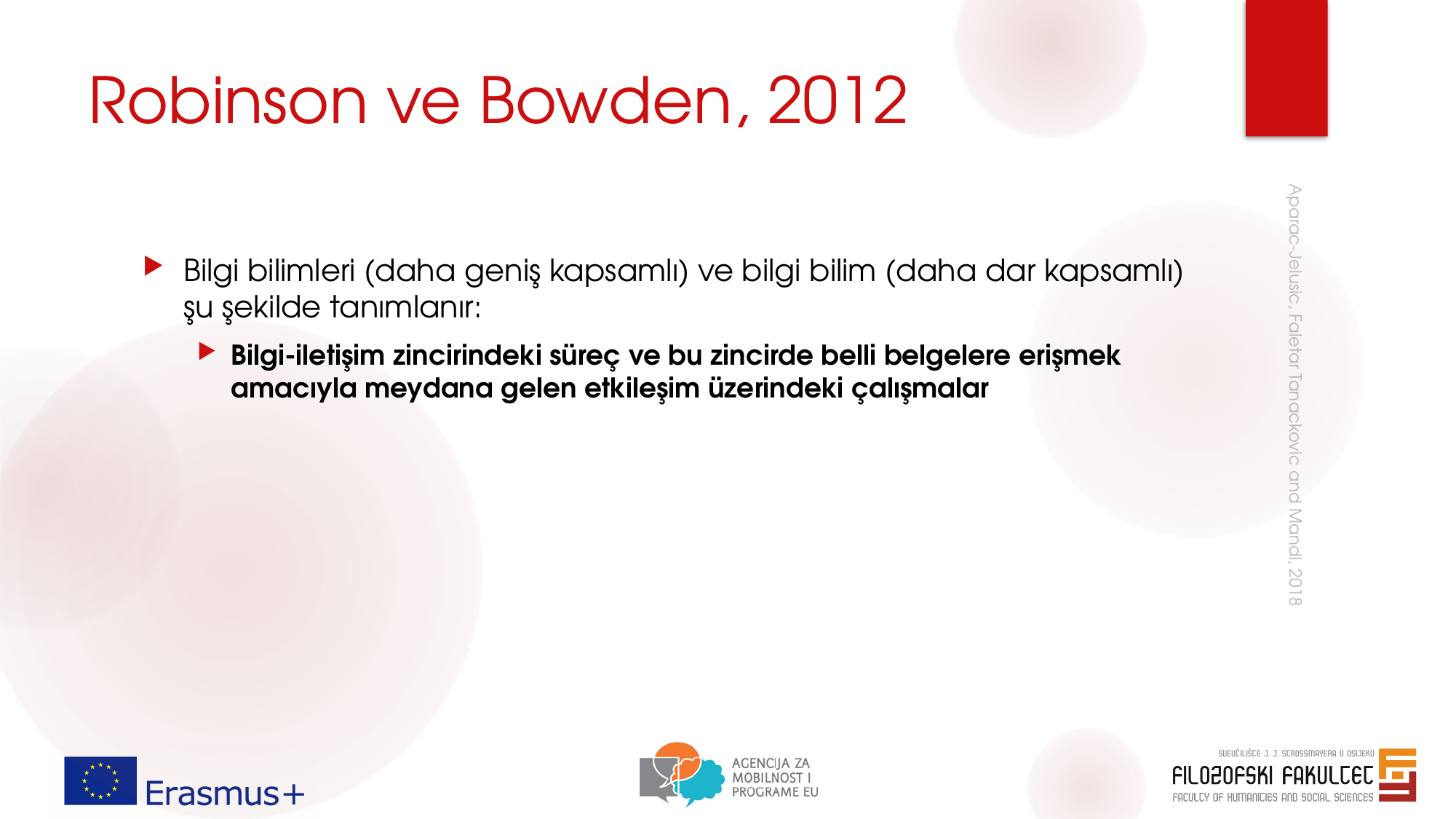

# Robinson ve Bowden, 2012
Bilgi bilimleri (daha geniş kapsamlı) ve bilgi bilim (daha dar kapsamlı) şu şekilde tanımlanır:
Bilgi-iletişim zincirindeki süreç ve bu zincirde belli belgelere erişmek amacıyla meydana gelen etkileşim üzerindeki çalışmalar
Aparac-Jelusic, Faletar Tanackovic and Mandl, 2018